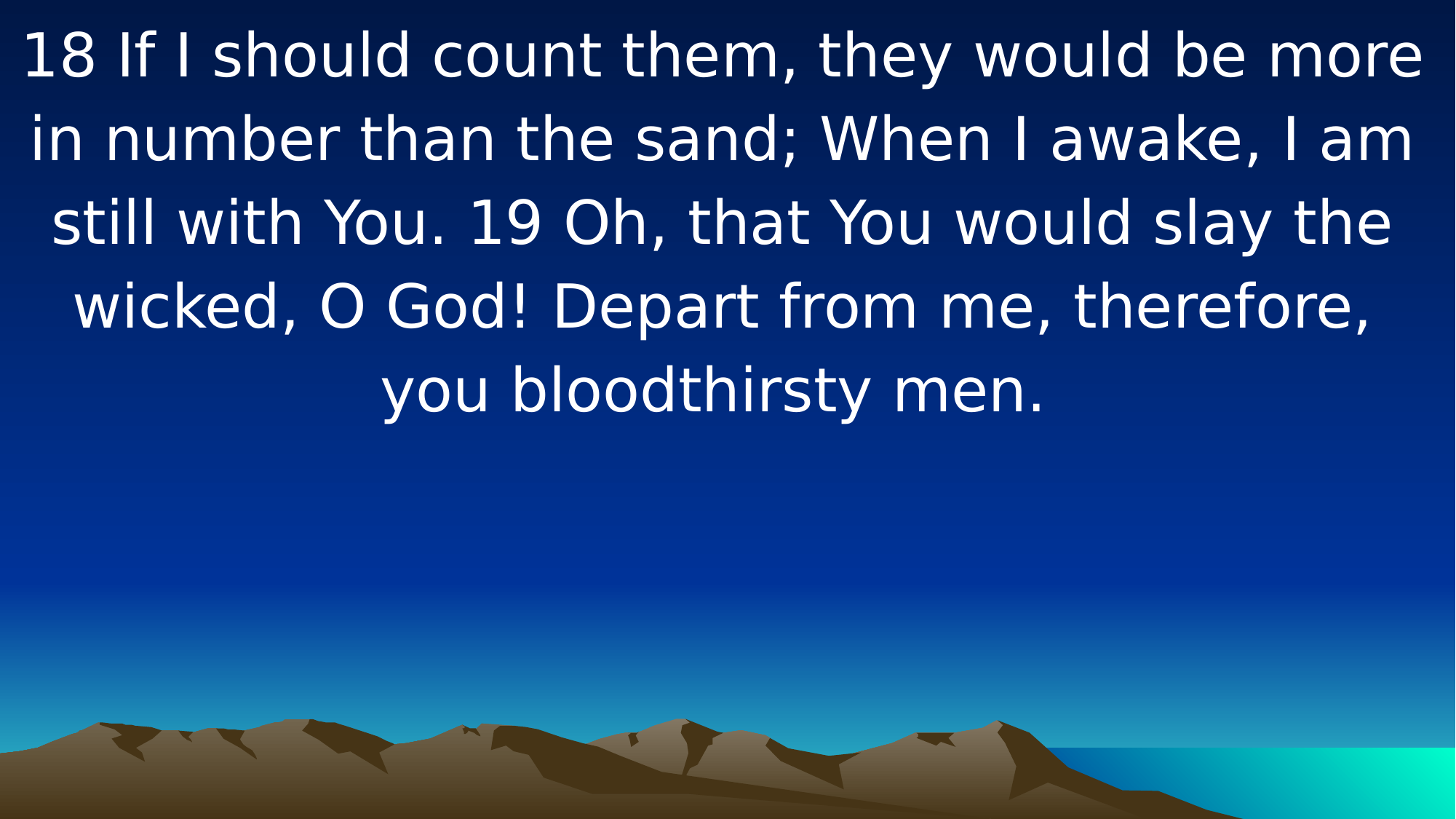

18 If I should count them, they would be more in number than the sand; When I awake, I am still with You. 19 Oh, that You would slay the wicked, O God! Depart from me, therefore, you bloodthirsty men.